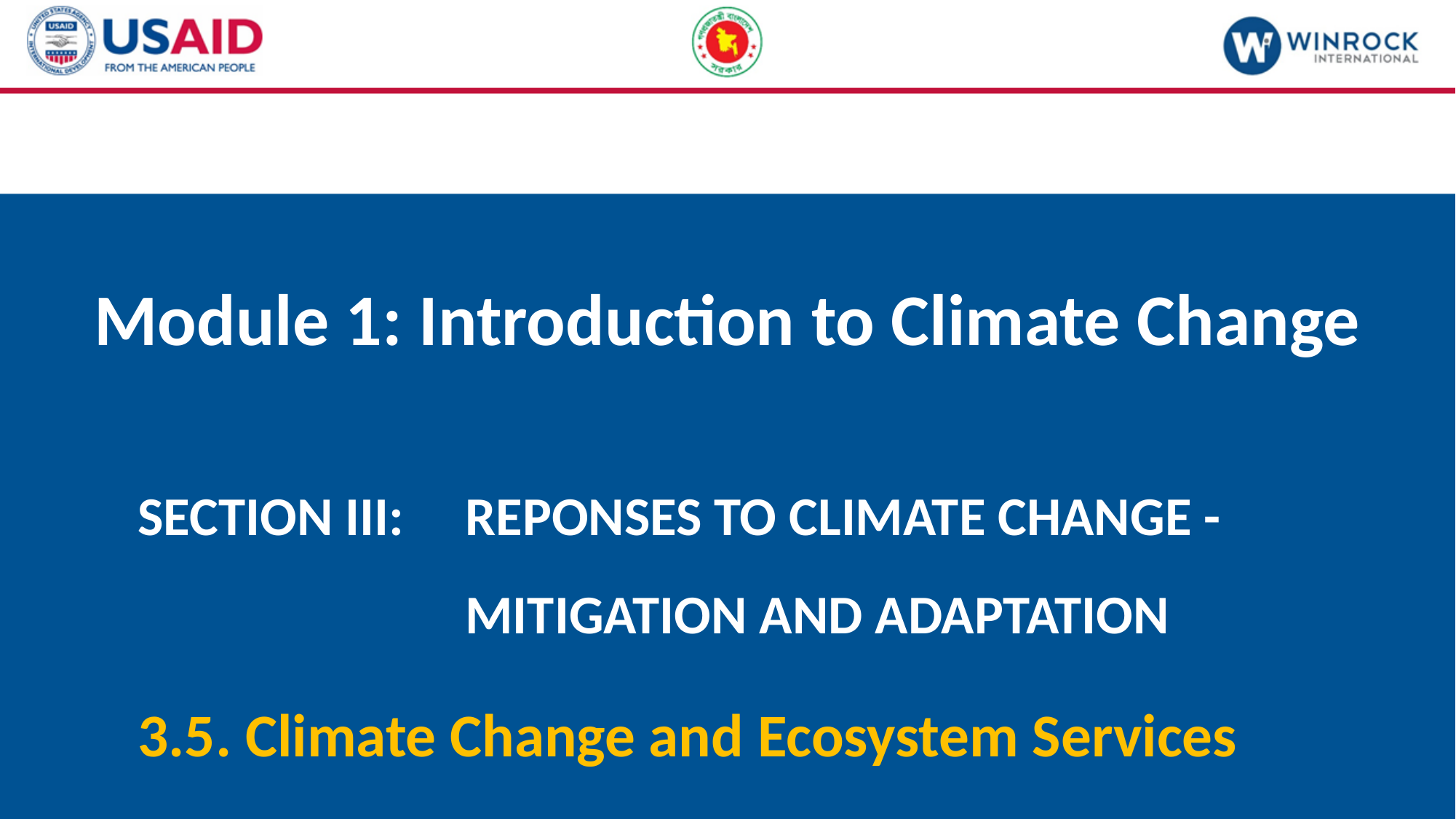

# Module 1: Introduction to Climate Change
SECTION III: 	REPONSES TO CLIMATE CHANGE -				MITIGATION AND ADAPTATION
3.5. Climate Change and Ecosystem Services